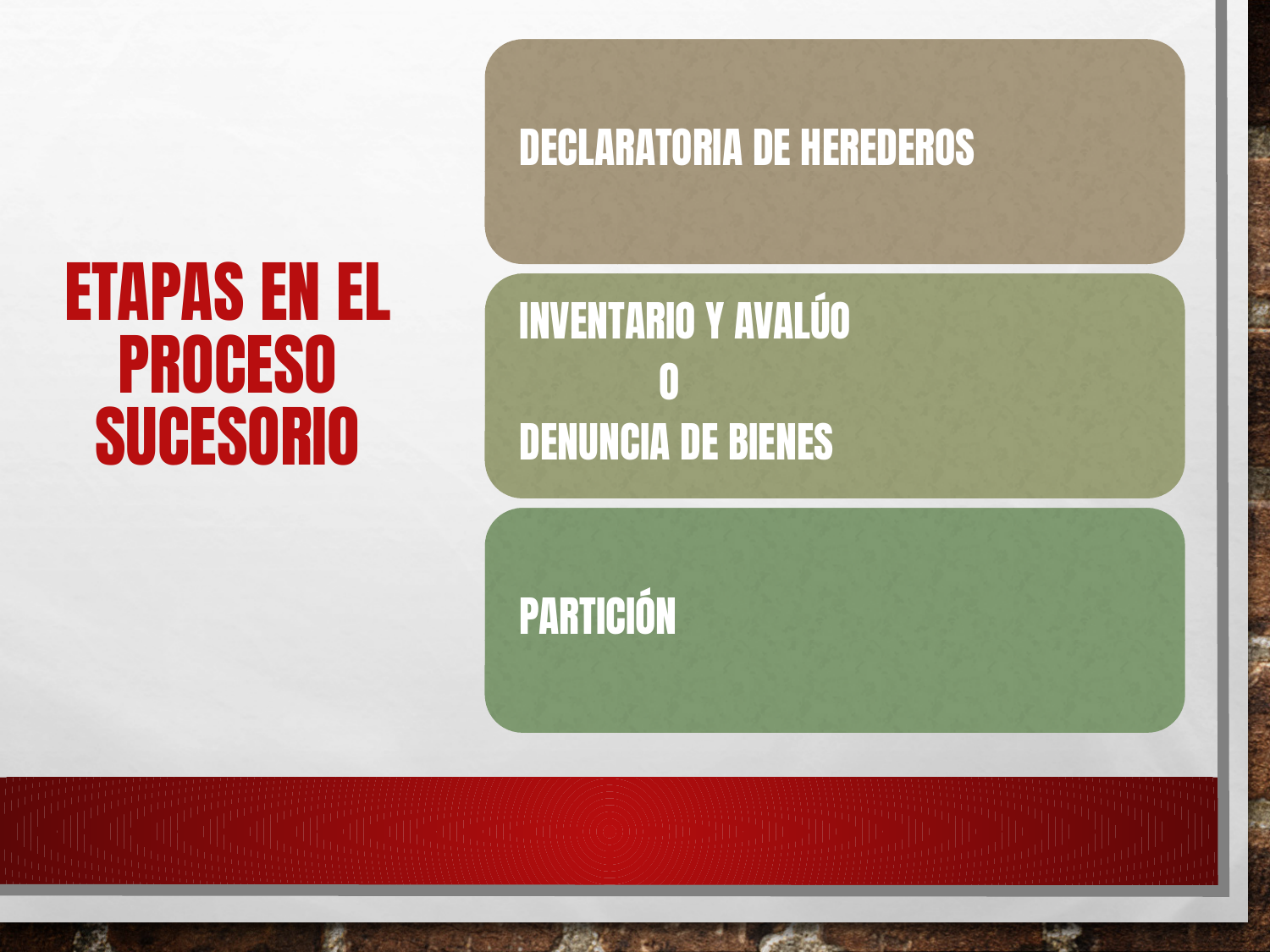

DECLARATORIA DE HEREDEROS
INVENTARIO Y AVALÚO
              O
DENUNCIA DE BIENES
PARTICIÓN
# Etapas en el proceso sucesorio